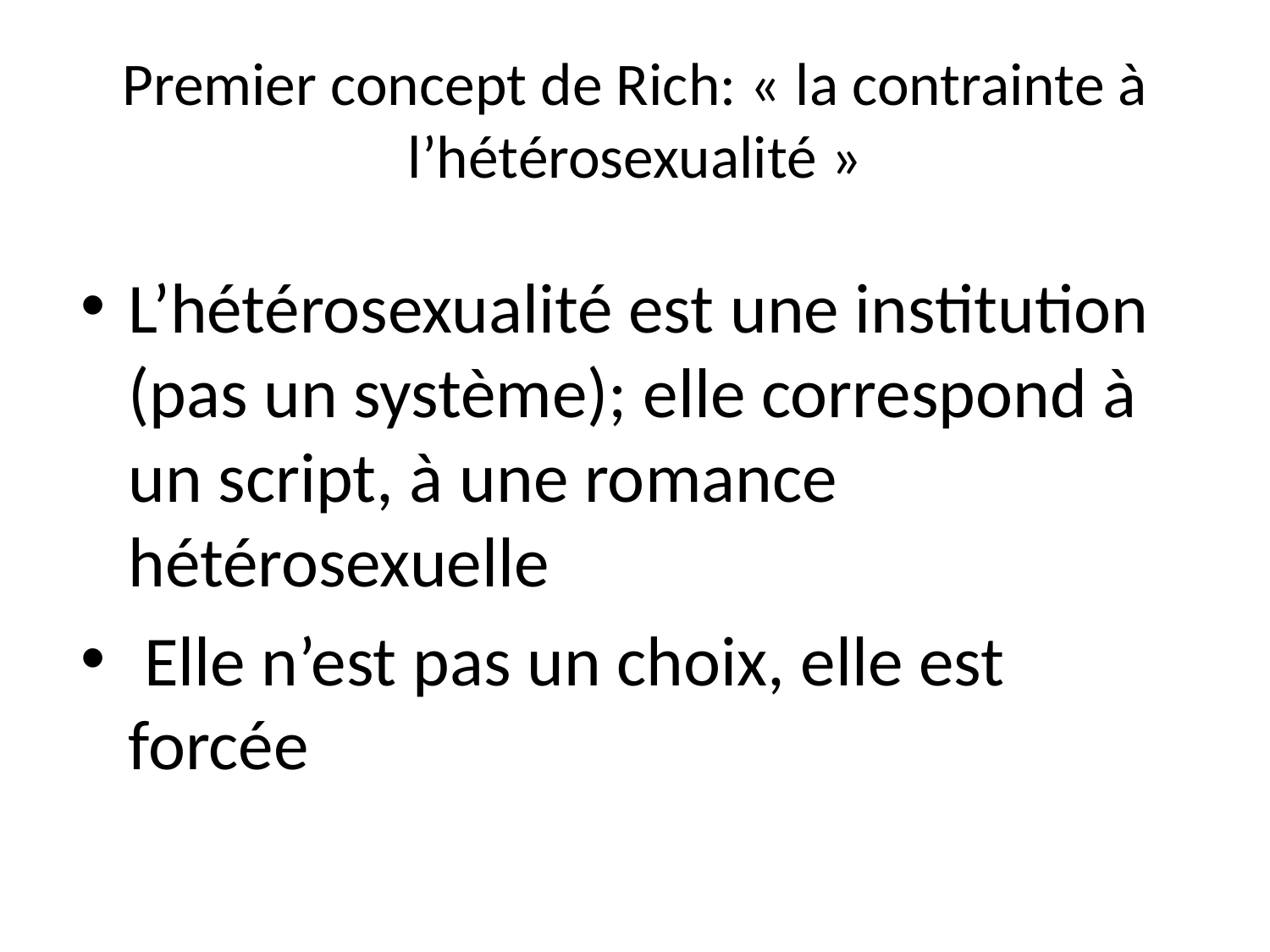

# Premier concept de Rich: « la contrainte à l’hétérosexualité »
L’hétérosexualité est une institution (pas un système); elle correspond à un script, à une romance hétérosexuelle
 Elle n’est pas un choix, elle est forcée